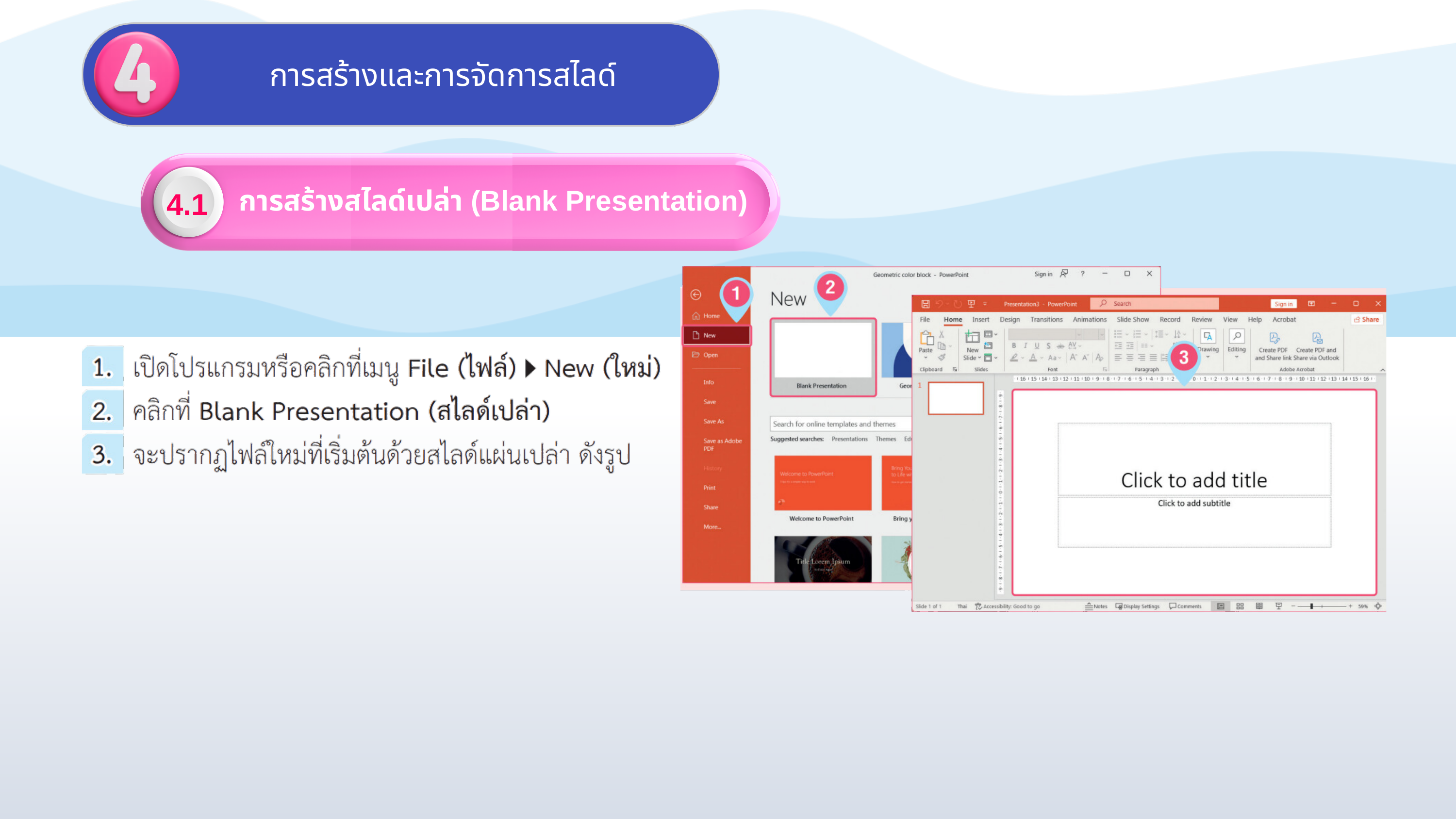

การสร้างและการจัดการสไลด์

4.1
การสร้างสไลด์เปล่า (Blank Presentation)